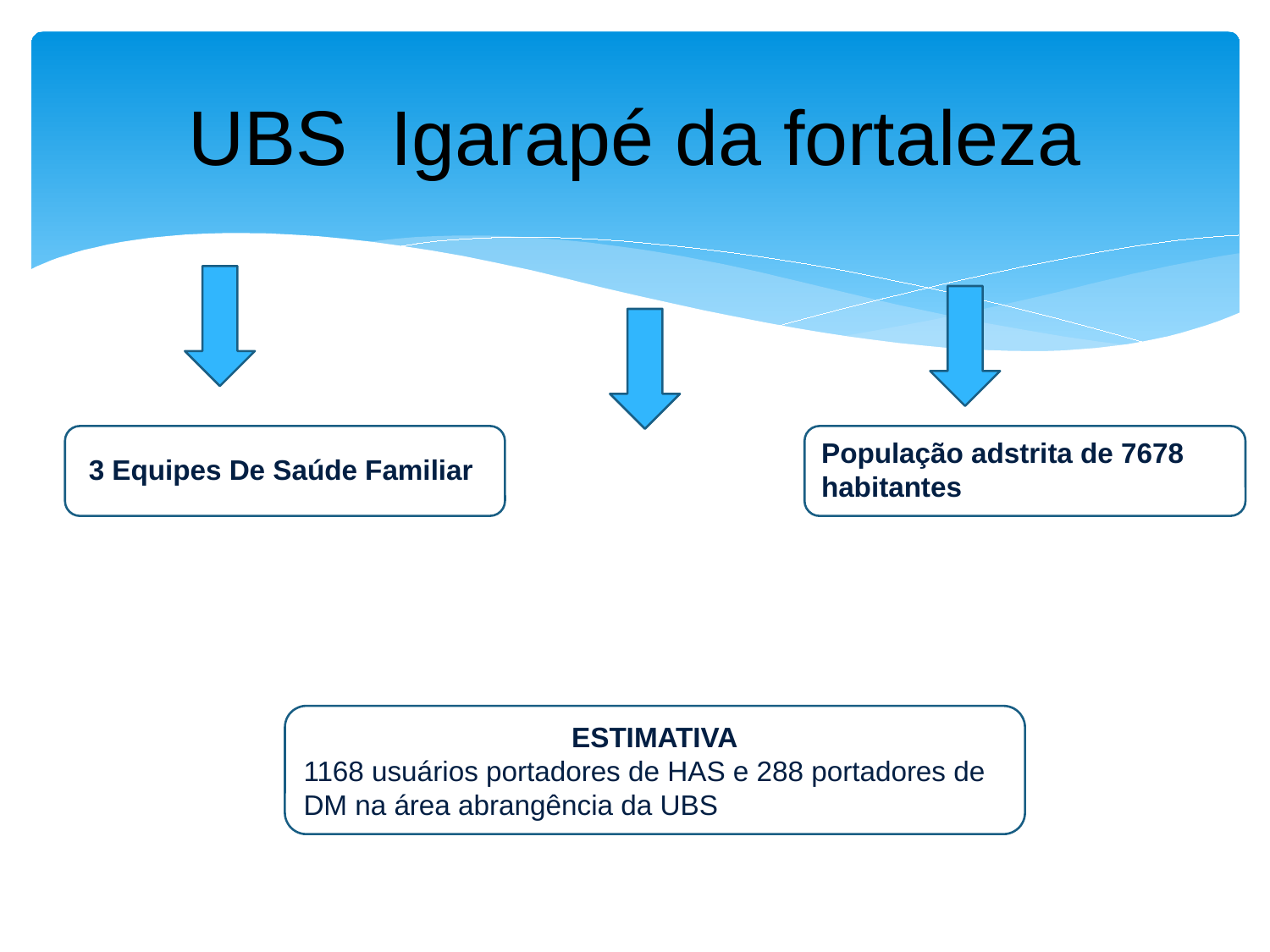

# UBS  Igarapé da fortaleza

3 Equipes De Saúde Familiar

População adstrita de 7678 habitantes

ESTIMATIVA
1168 usuários portadores de HAS e 288 portadores de DM na área abrangência da UBS